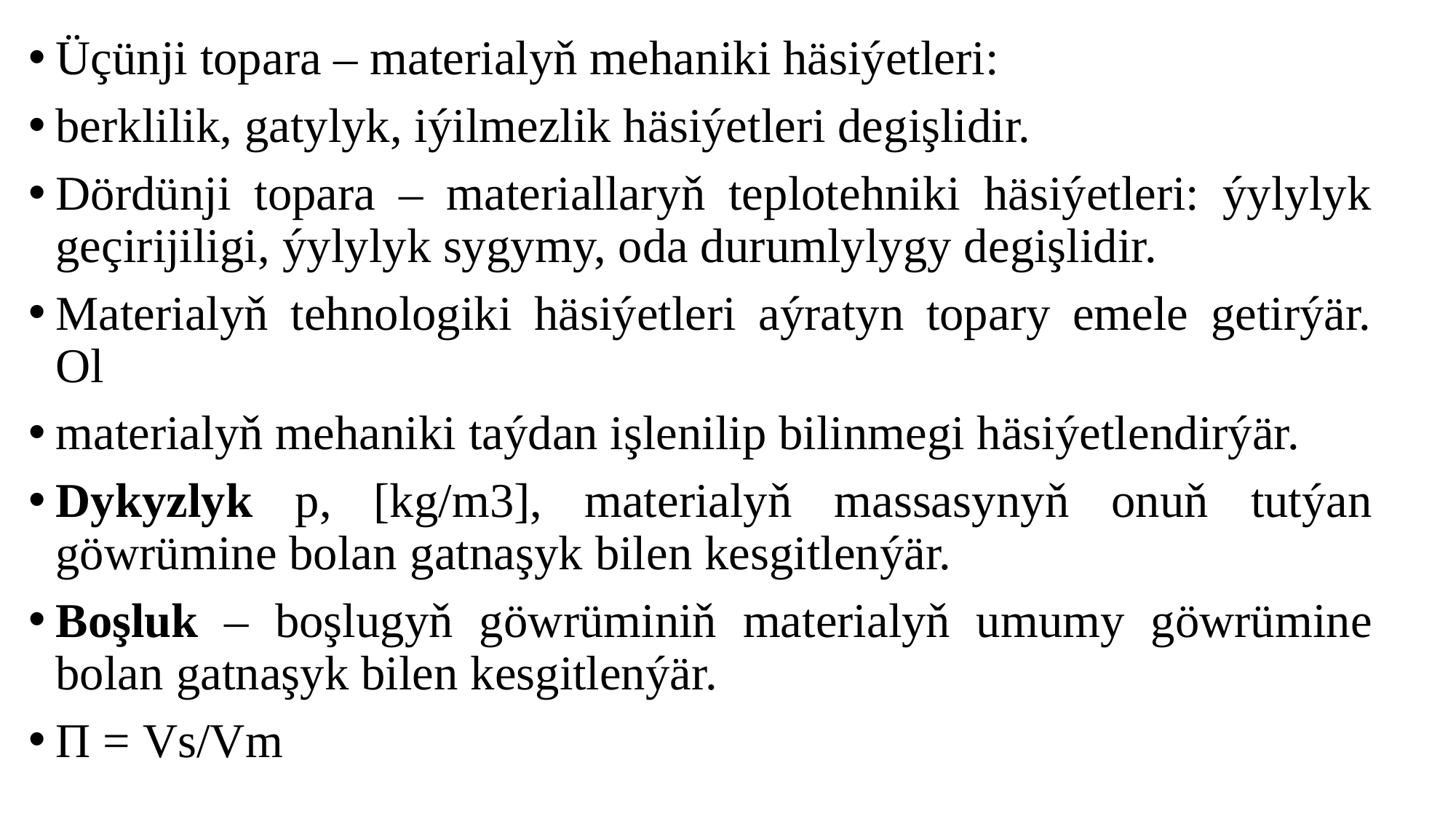

Üçünji topara – materialyň mehaniki häsiýetleri:
berklilik, gatylyk, iýilmezlik häsiýetleri degişlidir.
Dördünji topara – materiallaryň teplotehniki häsiýetleri: ýylylyk geçirijiligi, ýylylyk sygymy, oda durumlylygy degişlidir.
Materialyň tehnologiki häsiýetleri aýratyn topary emele getirýär. Ol
materialyň mehaniki taýdan işlenilip bilinmegi häsiýetlendirýär.
Dykyzlyk p, [kg/m3], materialyň massasynyň onuň tutýan göwrümine bolan gatnaşyk bilen kesgitlenýär.
Boşluk – boşlugyň göwrüminiň materialyň umumy göwrümine bolan gatnaşyk bilen kesgitlenýär.
Π = Vs/Vm